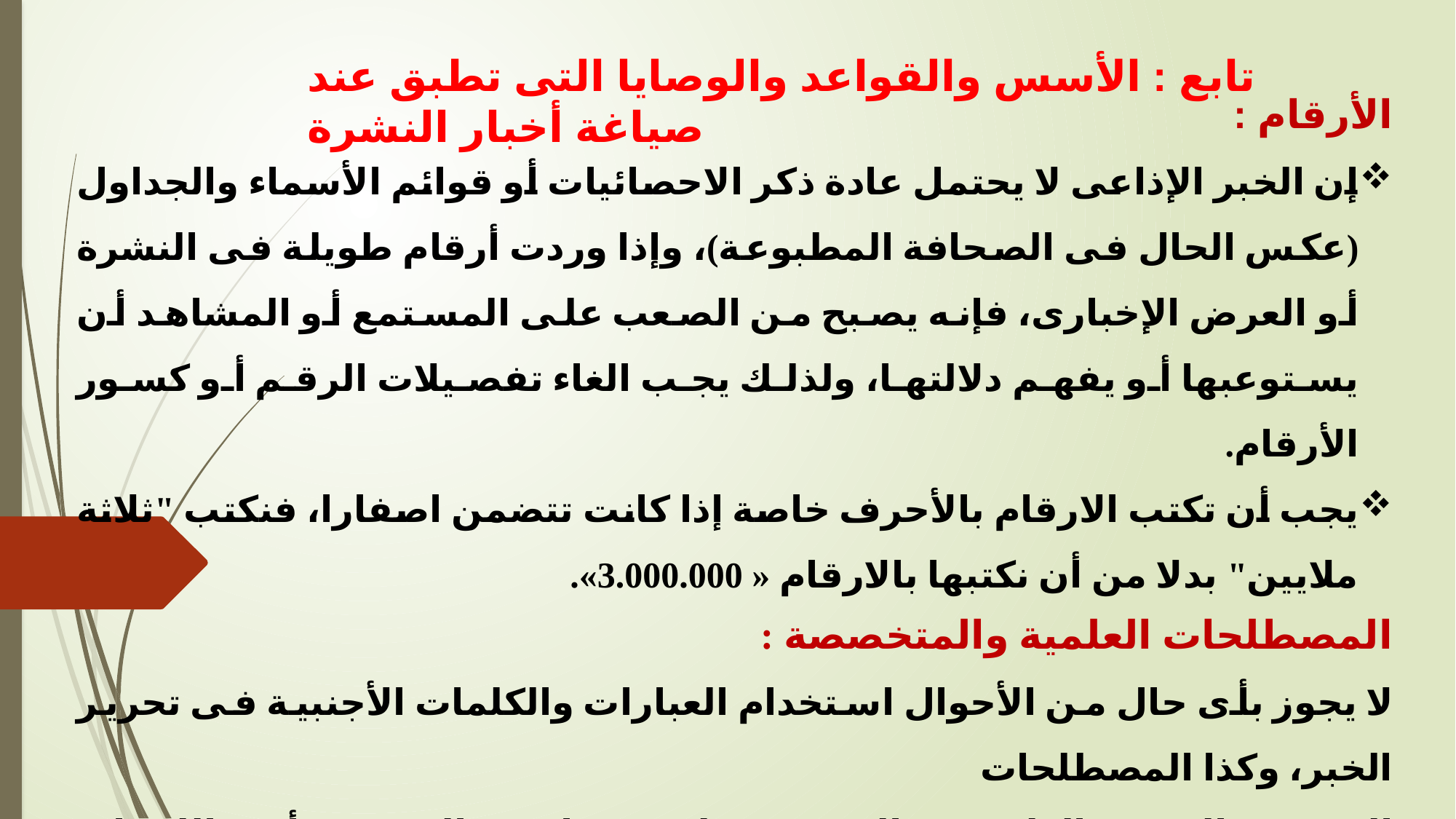

الأرقام :
إن الخبر الإذاعى لا يحتمل عادة ذكر الاحصائيات أو قوائم الأسماء والجداول (عكس الحال فى الصحافة المطبوعة)، وإذا وردت أرقام طويلة فى النشرة أو العرض الإخبارى، فإنه يصبح من الصعب على المستمع أو المشاهد أن يستوعبها أو يفهم دلالتها، ولذلك يجب الغاء تفصيلات الرقم أو كسور الأرقام.
يجب أن تكتب الارقام بالأحرف خاصة إذا كانت تتضمن اصفارا، فنكتب "ثلاثة ملايين" بدلا من أن نكتبها بالارقام « 3.000.000».

المصطلحات العلمية والمتخصصة :
لا يجوز بأى حال من الأحوال استخدام العبارات والكلمات الأجنبية فى تحرير الخبر، وكذا المصطلحات
الفنية والصيغ العلمية والمهنية على غرار : "والمعروف أن اللوحات المسروقة تمثل المذهب الكلاسيكى
 فى الرسم" أو نقول: "وكان من بين السيارات التى انفجرت واحدة تحمل كمية من الحامض الكيميائى
هـ 2ك 4د" !

تابع : الأسس والقواعد والوصايا التى تطبق عند صياغة أخبار النشرة